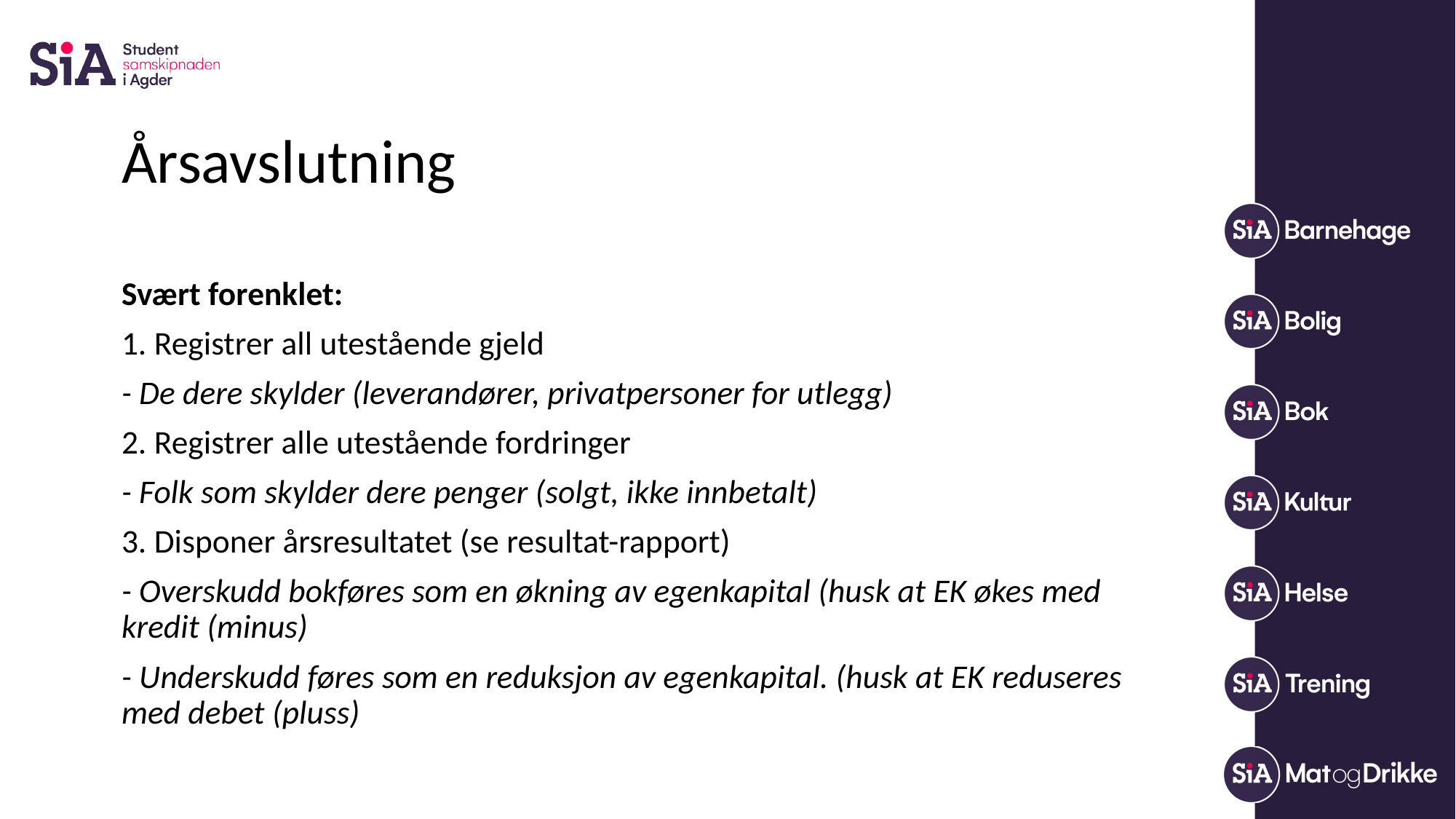

# Årsavslutning

Svært forenklet:
1. Registrer all utestående gjeld
- De dere skylder (leverandører, privatpersoner for utlegg)
2. Registrer alle utestående fordringer
- Folk som skylder dere penger (solgt, ikke innbetalt)
3. Disponer årsresultatet (se resultat-rapport)
- Overskudd bokføres som en økning av egenkapital (husk at EK økes med kredit (minus)
- Underskudd føres som en reduksjon av egenkapital. (husk at EK reduseres med debet (pluss)